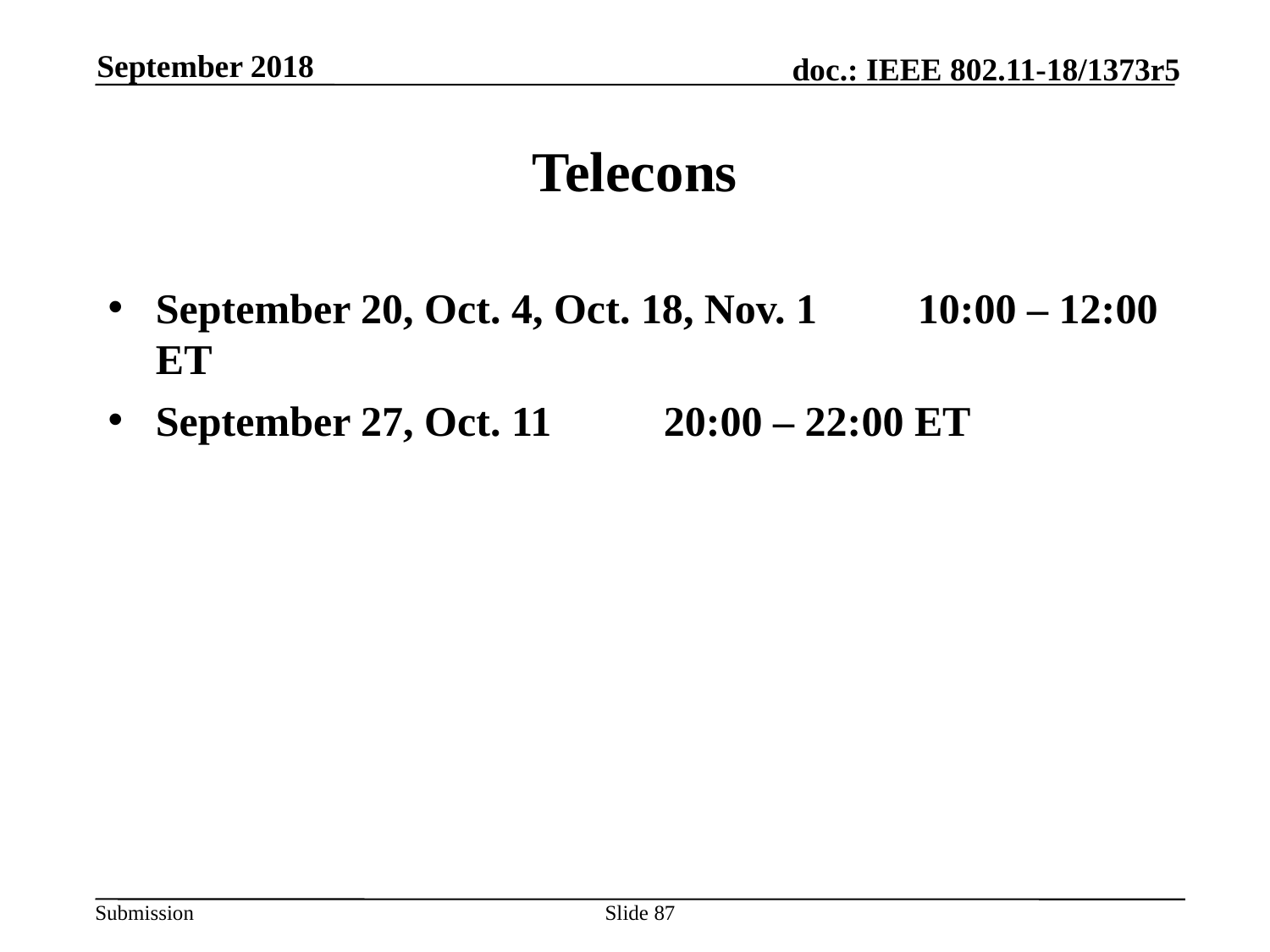

September 2018
# Telecons
September 20, Oct. 4, Oct. 18, Nov. 1 	10:00 – 12:00 ET
September 27, Oct. 11	20:00 – 22:00 ET
Slide 87